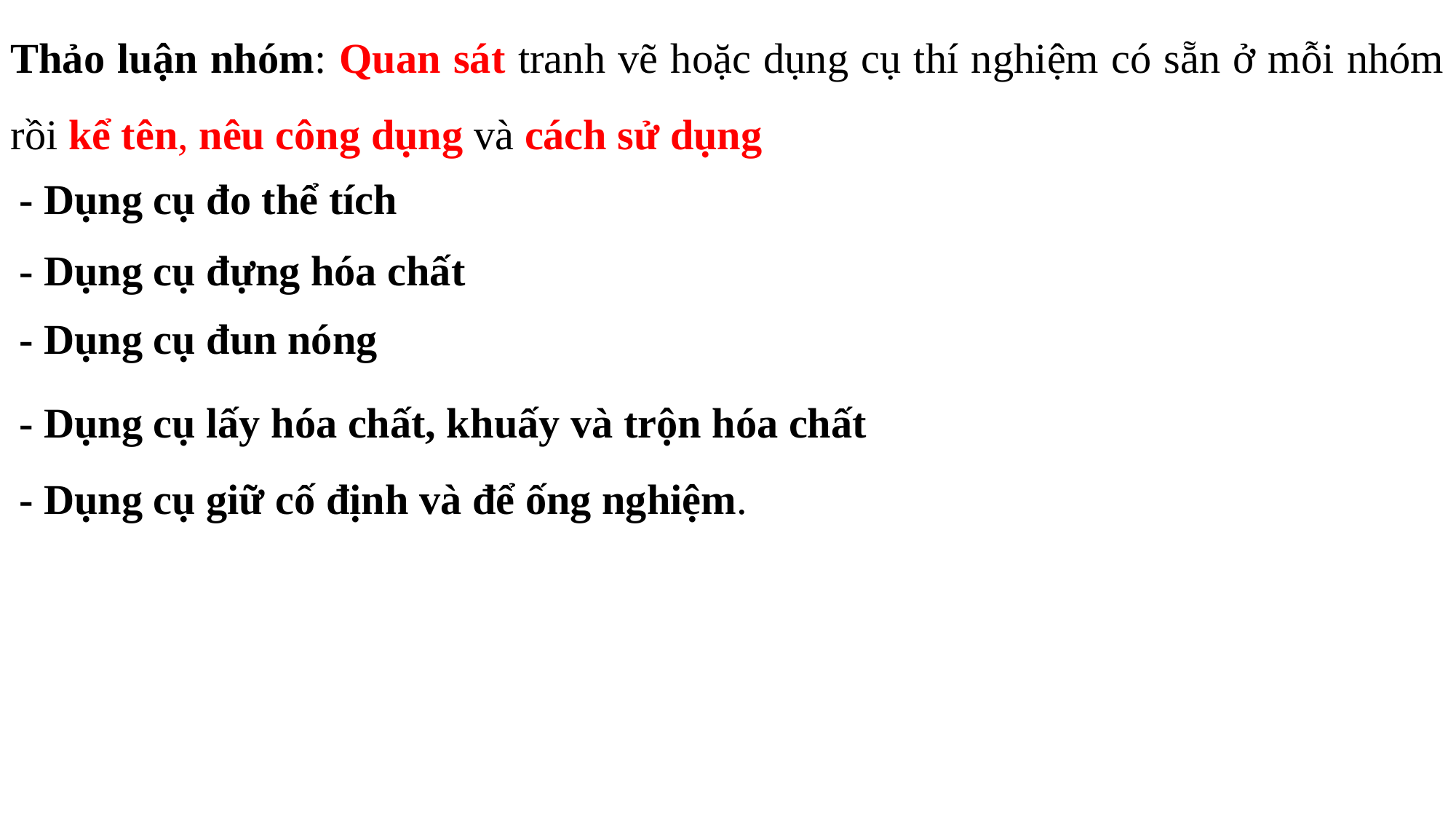

Thảo luận nhóm: Quan sát tranh vẽ hoặc dụng cụ thí nghiệm có sẵn ở mỗi nhóm rồi kể tên, nêu công dụng và cách sử dụng
- Dụng cụ đo thể tích
- Dụng cụ đựng hóa chất
- Dụng cụ đun nóng
- Dụng cụ lấy hóa chất, khuấy và trộn hóa chất
- Dụng cụ giữ cố định và để ống nghiệm.